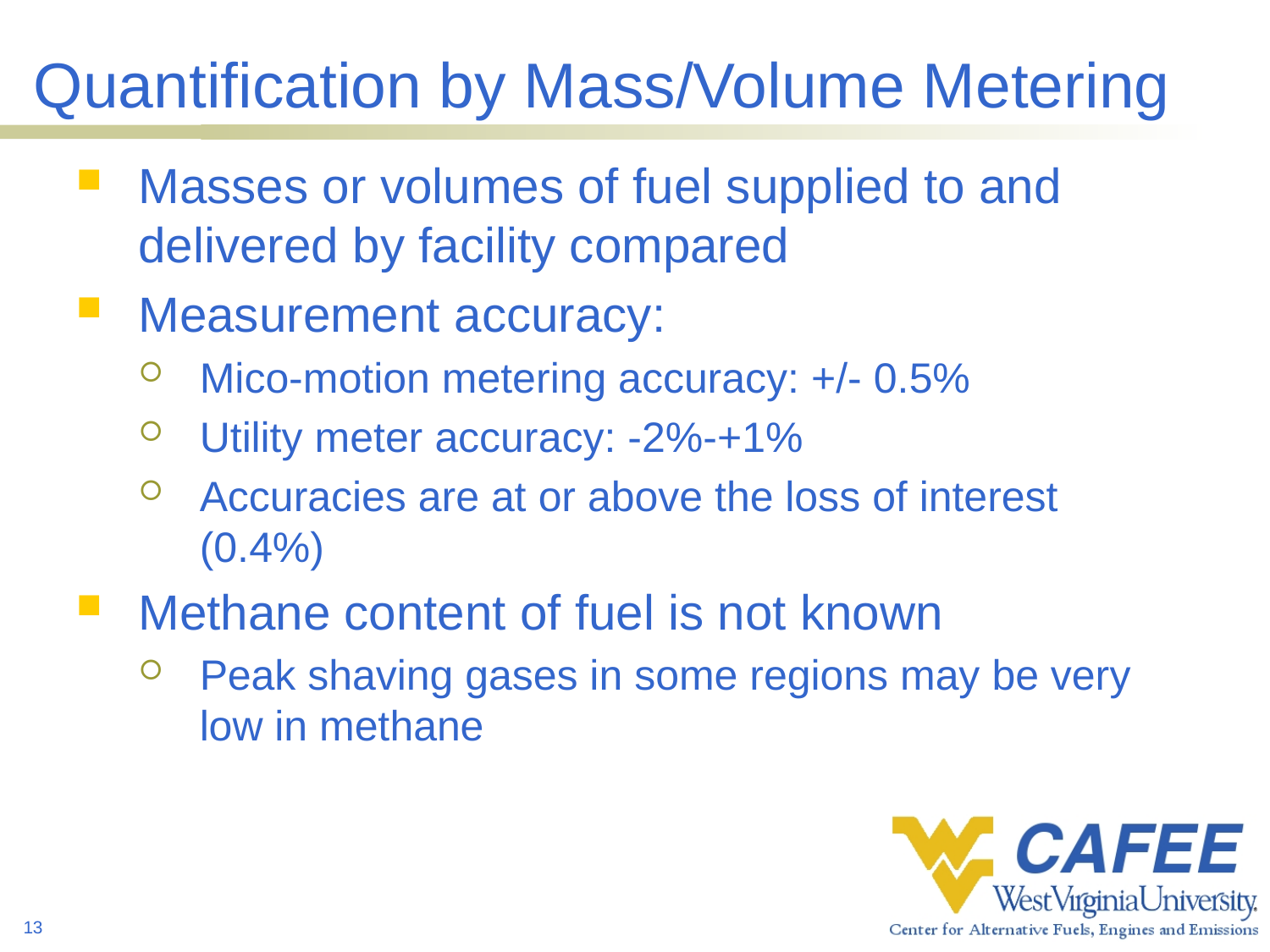

# Quantification by Mass/Volume Metering
Masses or volumes of fuel supplied to and delivered by facility compared
Measurement accuracy:
Mico-motion metering accuracy: +/- 0.5%
Utility meter accuracy: -2%-+1%
Accuracies are at or above the loss of interest (0.4%)
Methane content of fuel is not known
Peak shaving gases in some regions may be very low in methane
13